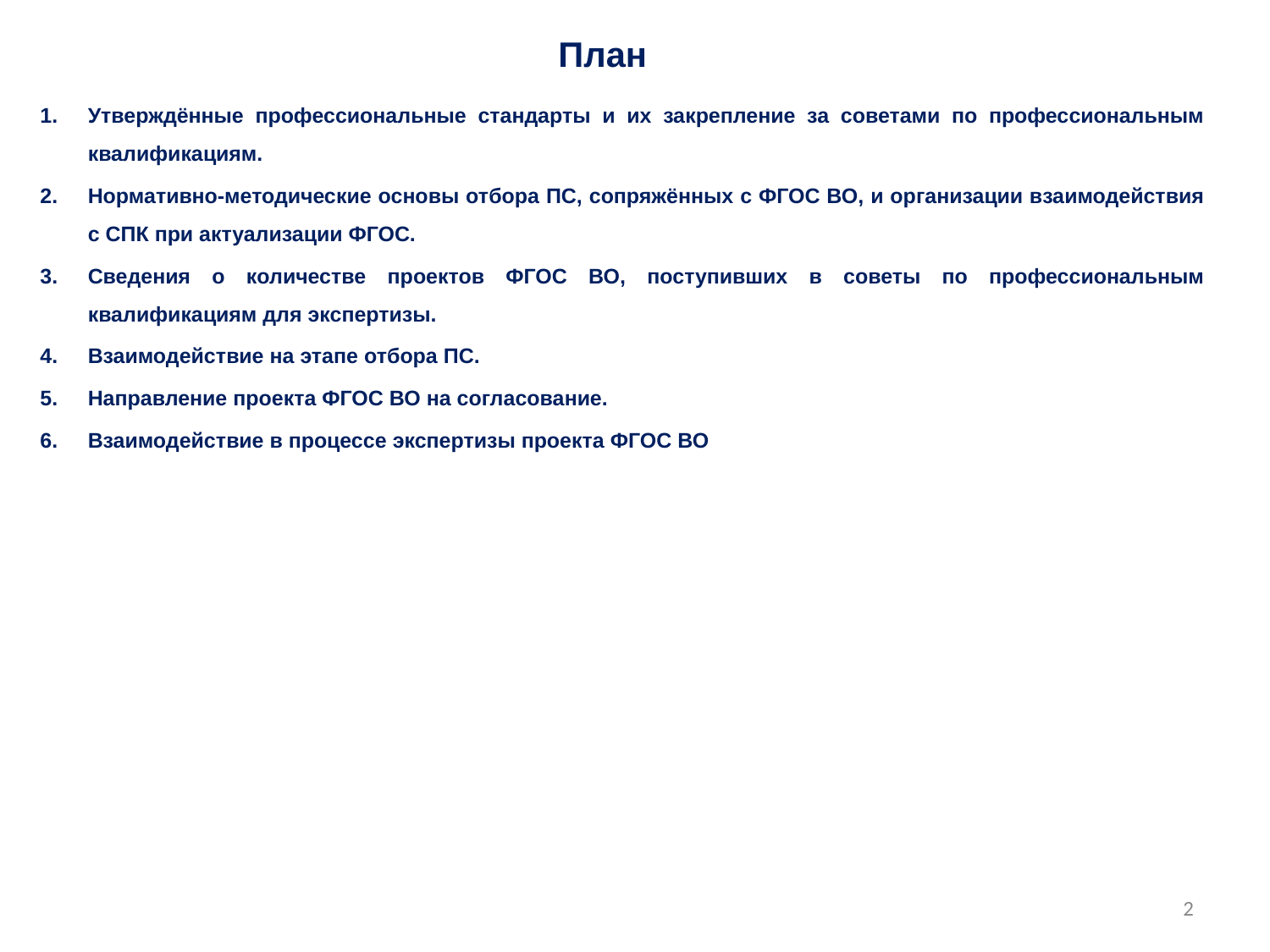

# План

Утверждённые профессиональные стандарты и их закрепление за советами по профессиональным квалификациям.
Нормативно-методические основы отбора ПС, сопряжённых с ФГОС ВО, и организации взаимодействия с СПК при актуализации ФГОС.
Сведения о количестве проектов ФГОС ВО, поступивших в советы по профессиональным квалификациям для экспертизы.
Взаимодействие на этапе отбора ПС.
Направление проекта ФГОС ВО на согласование.
Взаимодействие в процессе экспертизы проекта ФГОС ВО

2